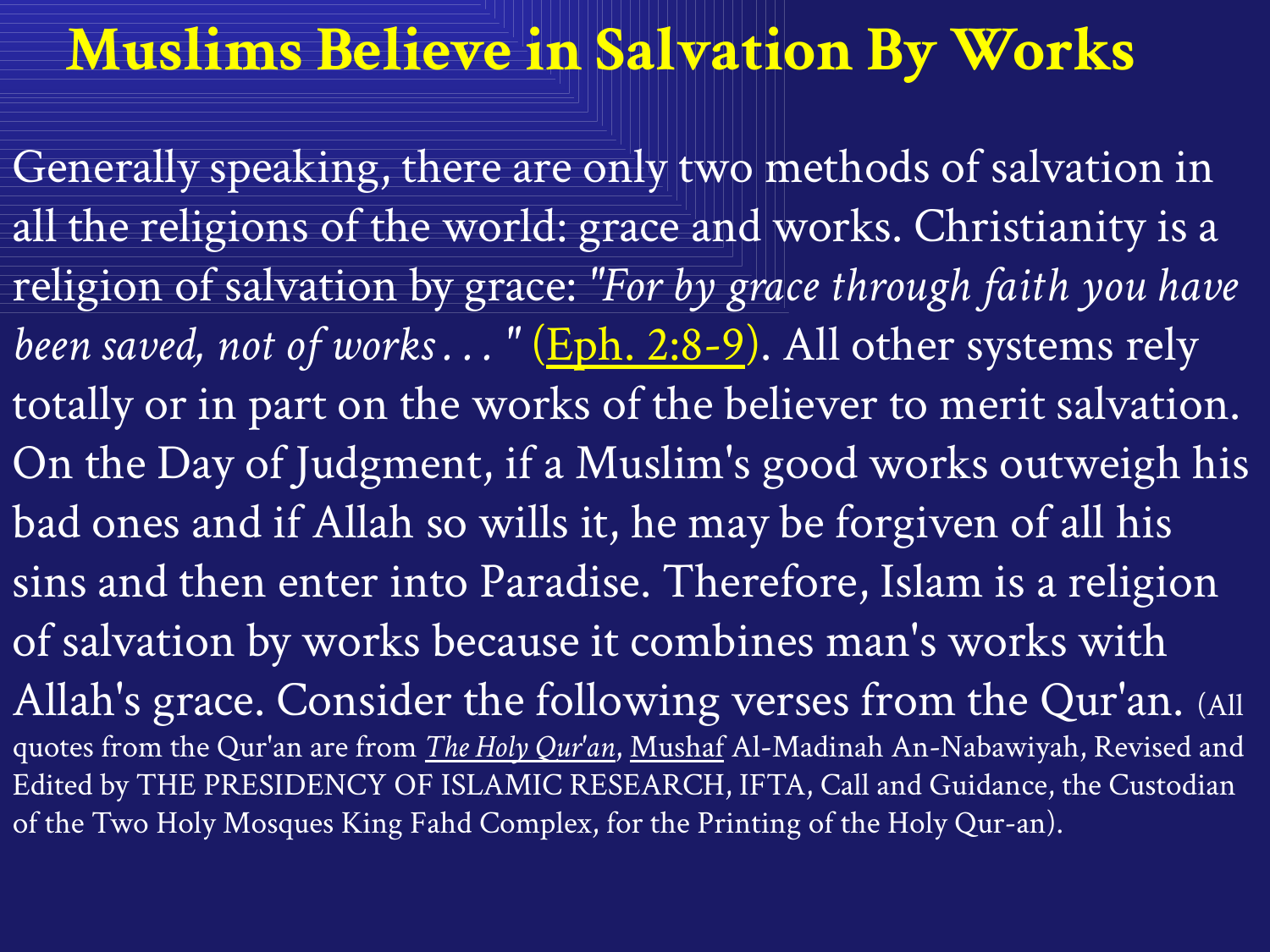

Muslims Believe in Salvation By Works
Generally speaking, there are only two methods of salvation in all the religions of the world: grace and works. Christianity is a religion of salvation by grace: "For by grace through faith you have been saved, not of works . . . " (Eph. 2:8-9). All other systems rely totally or in part on the works of the believer to merit salvation. On the Day of Judgment, if a Muslim's good works outweigh his bad ones and if Allah so wills it, he may be forgiven of all his sins and then enter into Paradise. Therefore, Islam is a religion of salvation by works because it combines man's works with Allah's grace. Consider the following verses from the Qur'an. (All quotes from the Qur'an are from The Holy Qur'an, Mushaf Al-Madinah An-Nabawiyah, Revised and Edited by THE PRESIDENCY OF ISLAMIC RESEARCH, IFTA, Call and Guidance, the Custodian of the Two Holy Mosques King Fahd Complex, for the Printing of the Holy Qur-an).